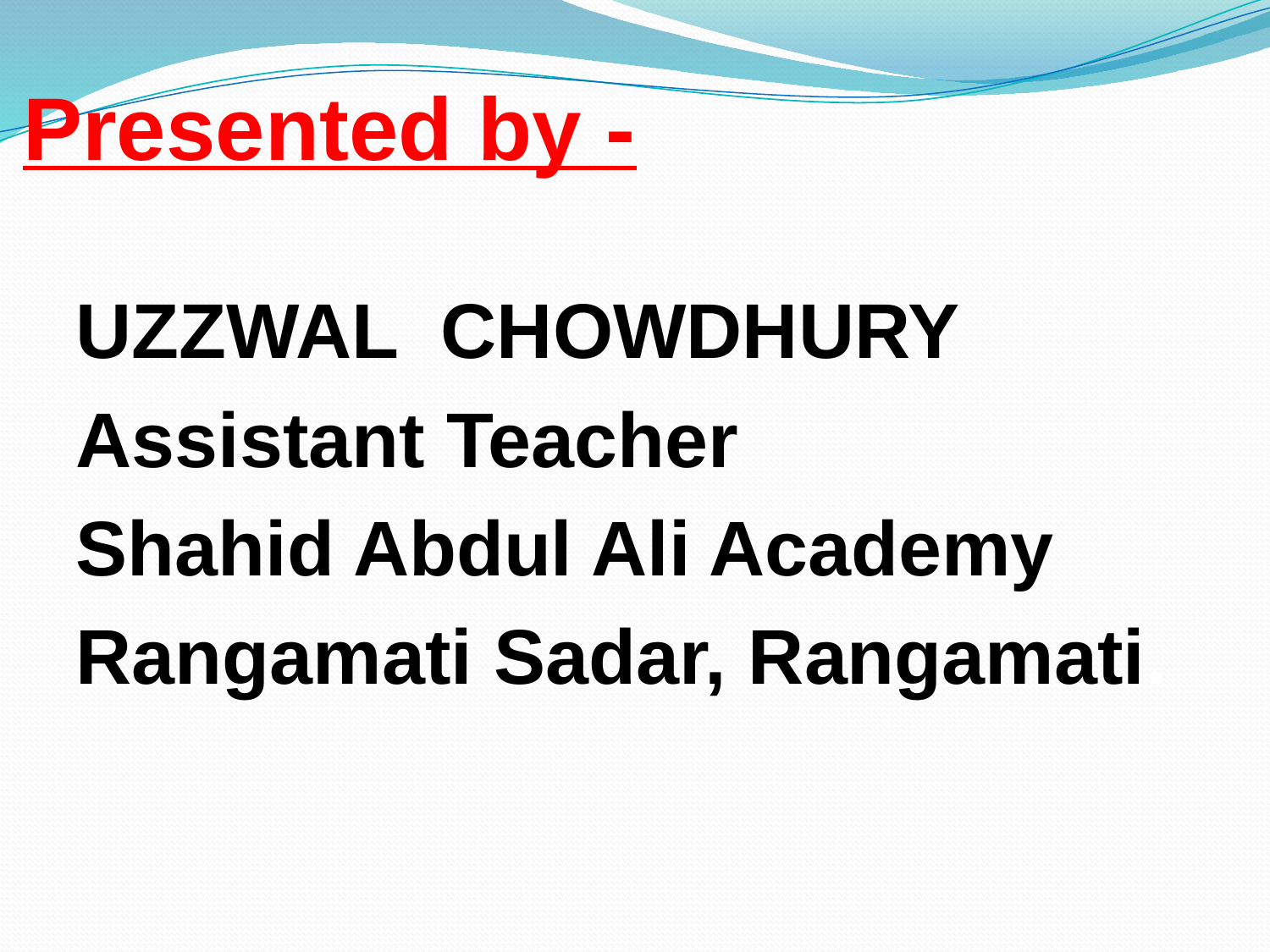

Presented by -
UZZWAL  CHOWDHURY
Assistant Teacher
Shahid Abdul Ali Academy
Rangamati Sadar, Rangamati.